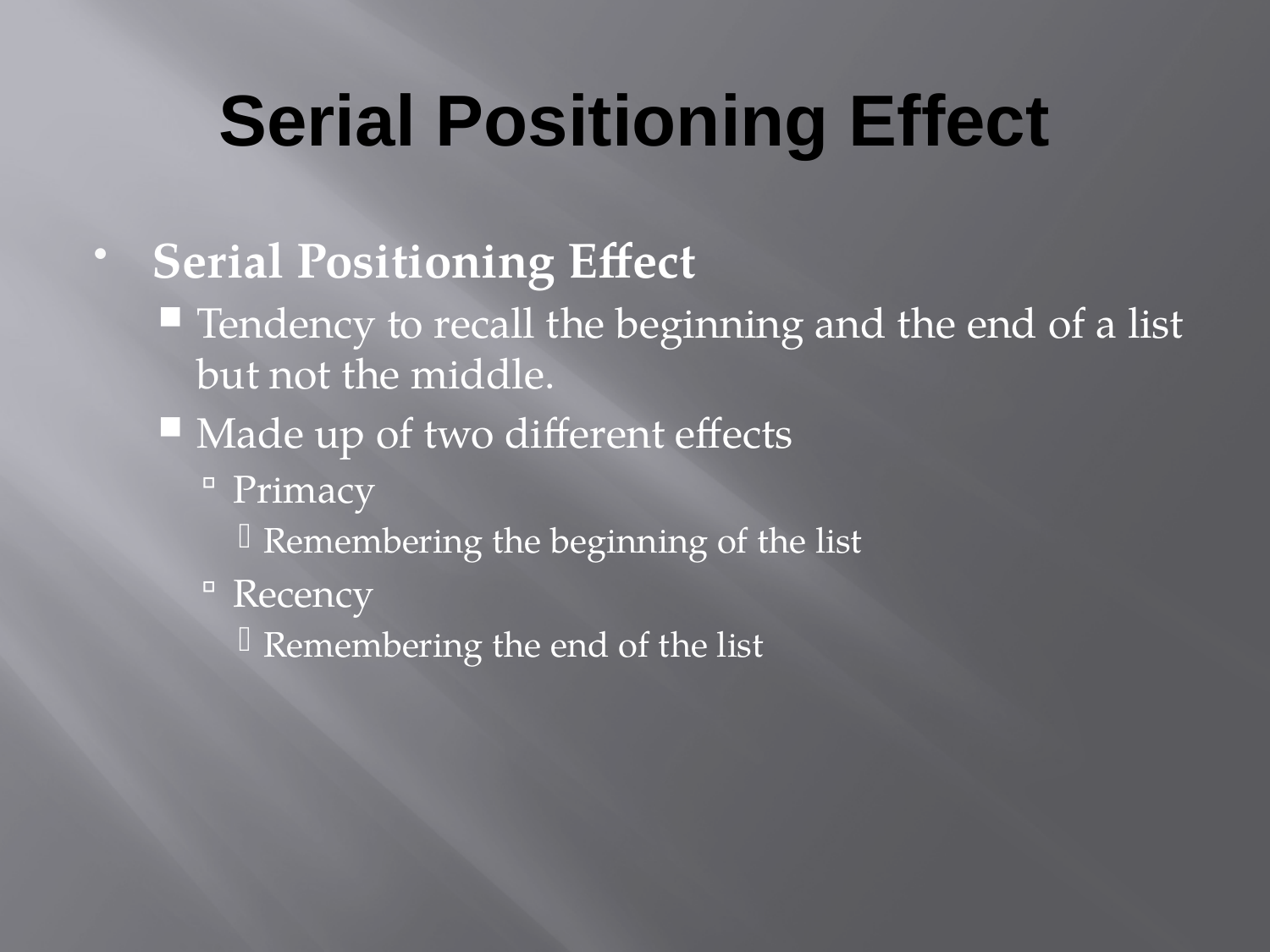

# Serial Positioning Effect
Serial Positioning Effect
Tendency to recall the beginning and the end of a list but not the middle.
Made up of two different effects
Primacy
Remembering the beginning of the list
Recency
Remembering the end of the list